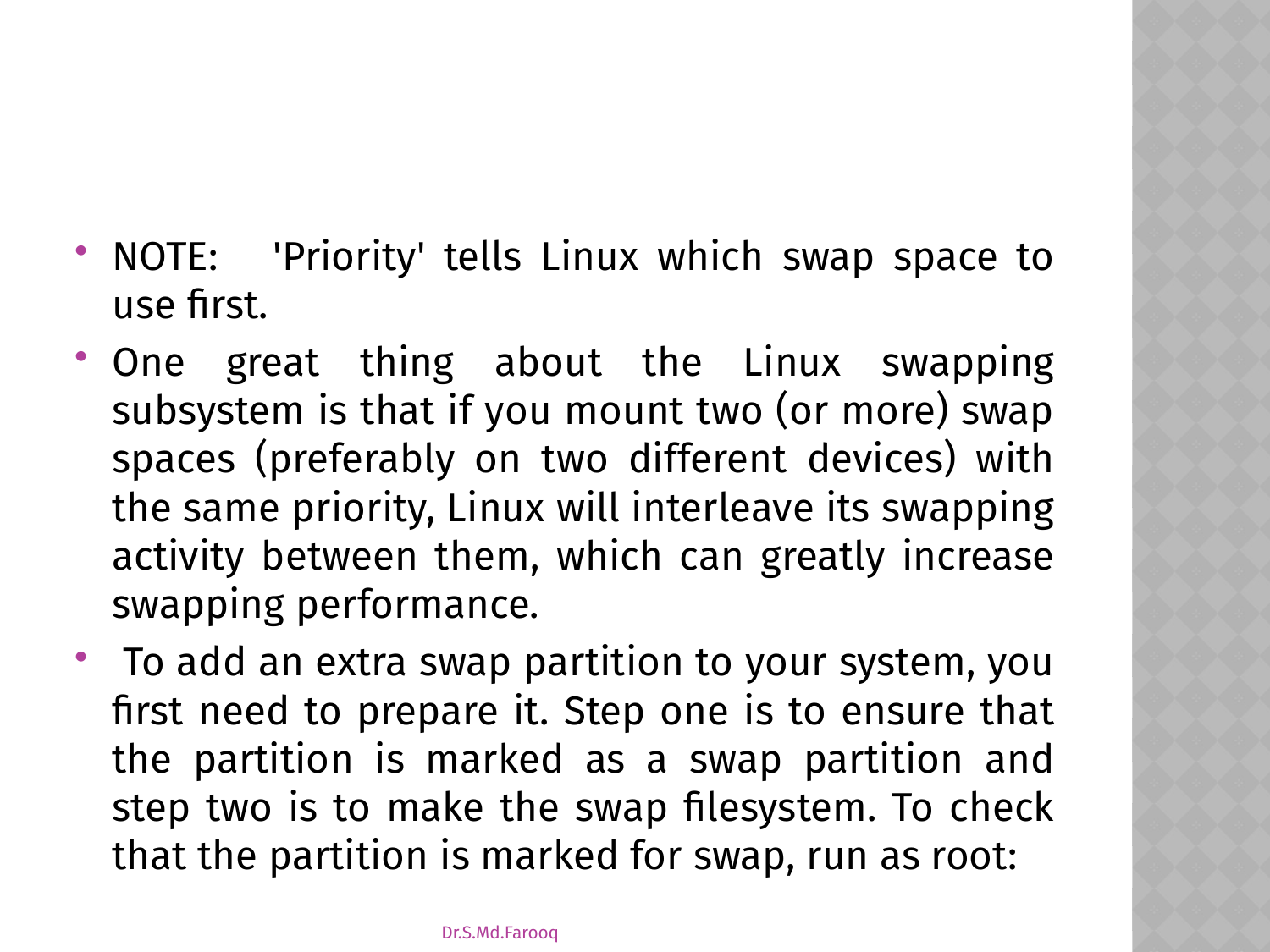

#
NOTE:   'Priority' tells Linux which swap space to use first.
One great thing about the Linux swapping subsystem is that if you mount two (or more) swap spaces (preferably on two different devices) with the same priority, Linux will interleave its swapping activity between them, which can greatly increase swapping performance.
 To add an extra swap partition to your system, you first need to prepare it. Step one is to ensure that the partition is marked as a swap partition and step two is to make the swap filesystem. To check that the partition is marked for swap, run as root:

Dr.S.Md.Farooq